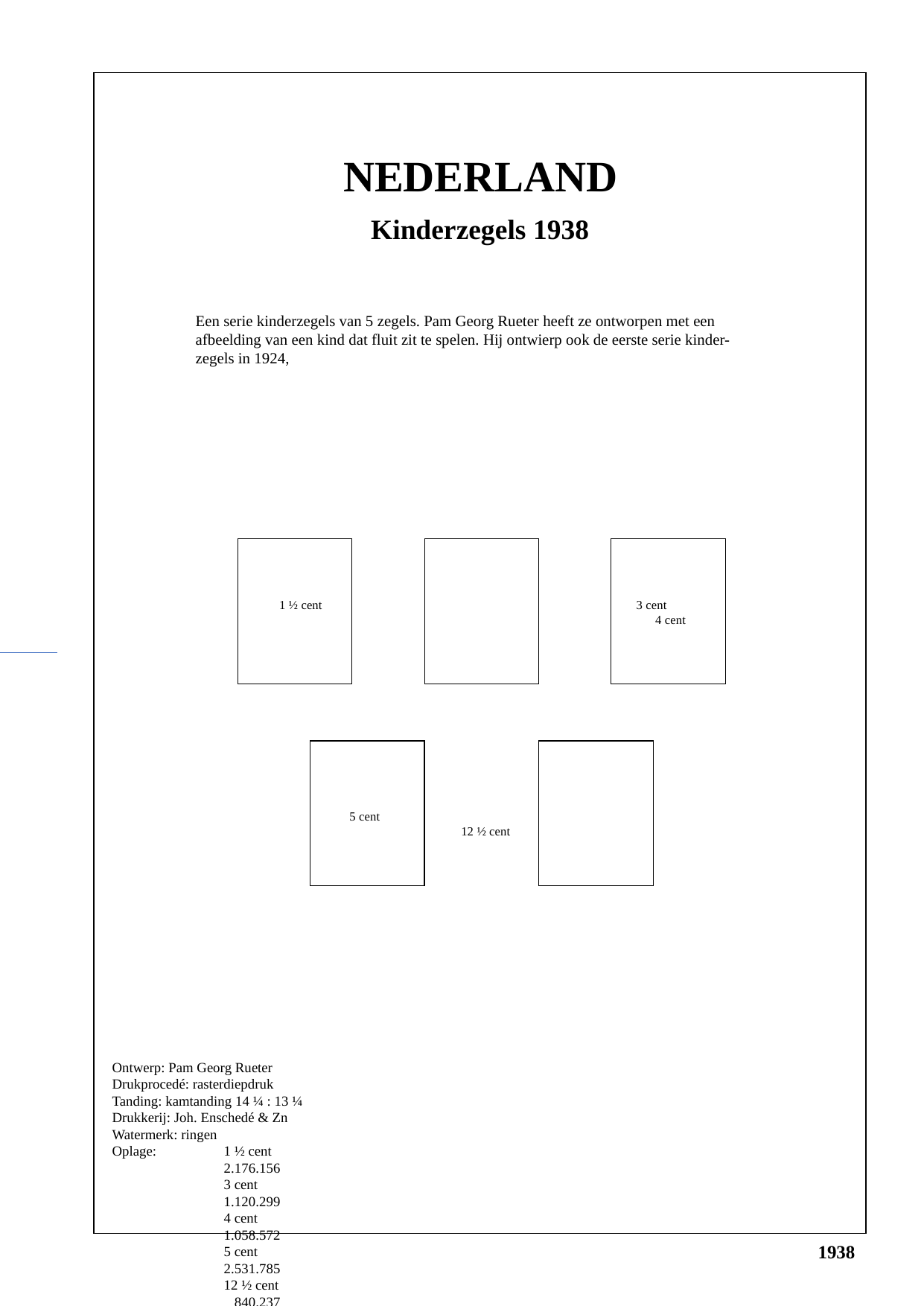

NEDERLAND
Kinderzegels 1938
Een serie kinderzegels van 5 zegels. Pam Georg Rueter heeft ze ontworpen met een afbeelding van een kind dat fluit zit te spelen. Hij ontwierp ook de eerste serie kinder-zegels in 1924,
40
40
40
1 ½ cent			       3 cent			             4 cent
40
40
5 cent				12 ½ cent
Ontwerp: Pam Georg Rueter
Drukprocedé: rasterdiepdruk
Tanding: kamtanding 14 ¼ : 13 ¼
Drukkerij: Joh. Enschedé & Zn
Watermerk: ringen
Oplage:	1 ½ cent 		2.176.156
	3 cent		1.120.299
	4 cent		1.058.572
	5 cent 		2.531.785
	12 ½ cent		   840.237
1938